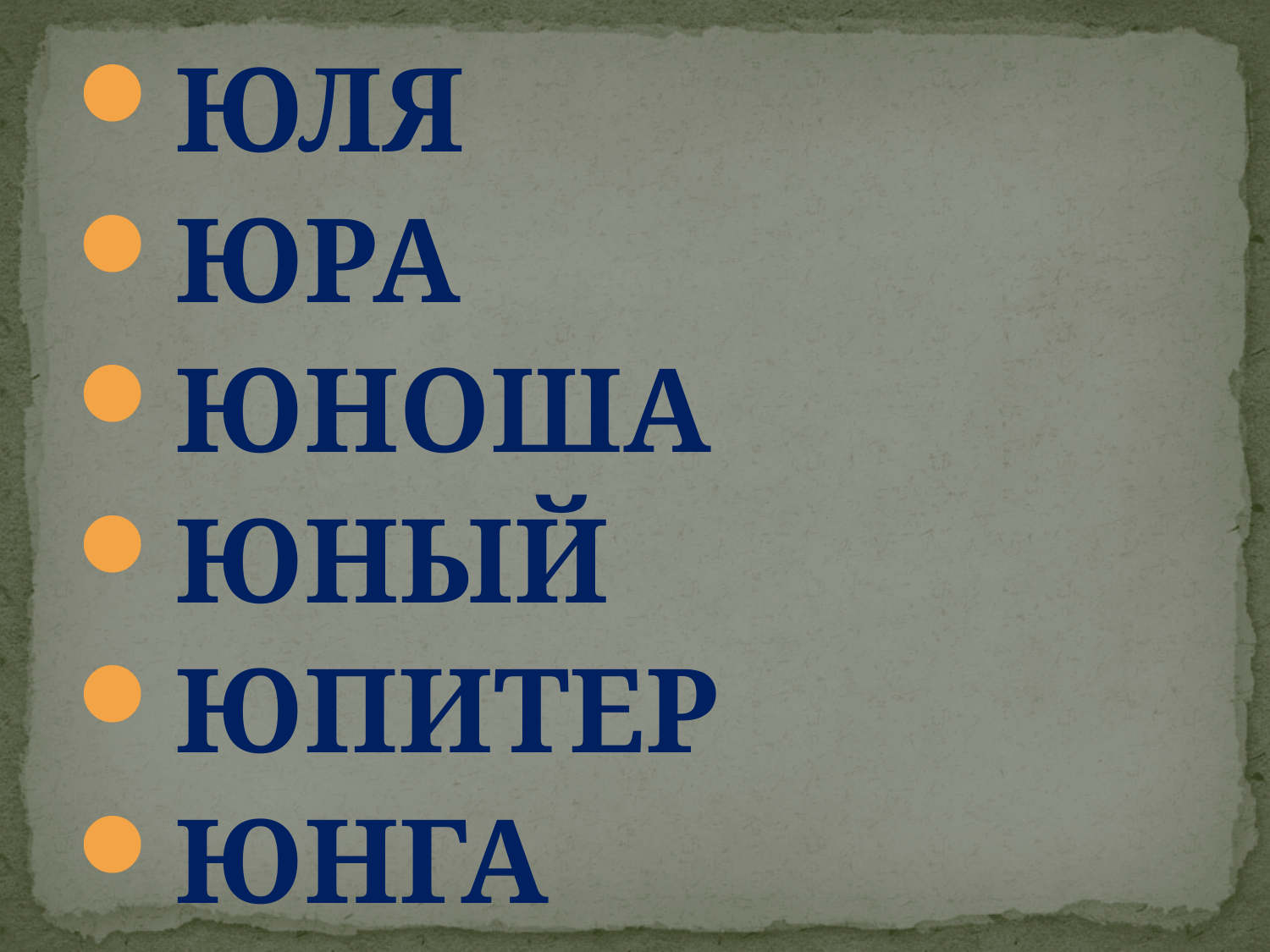

#
ЮЛЯ
ЮРА
ЮНОША
ЮНЫЙ
ЮПИТЕР
ЮНГА